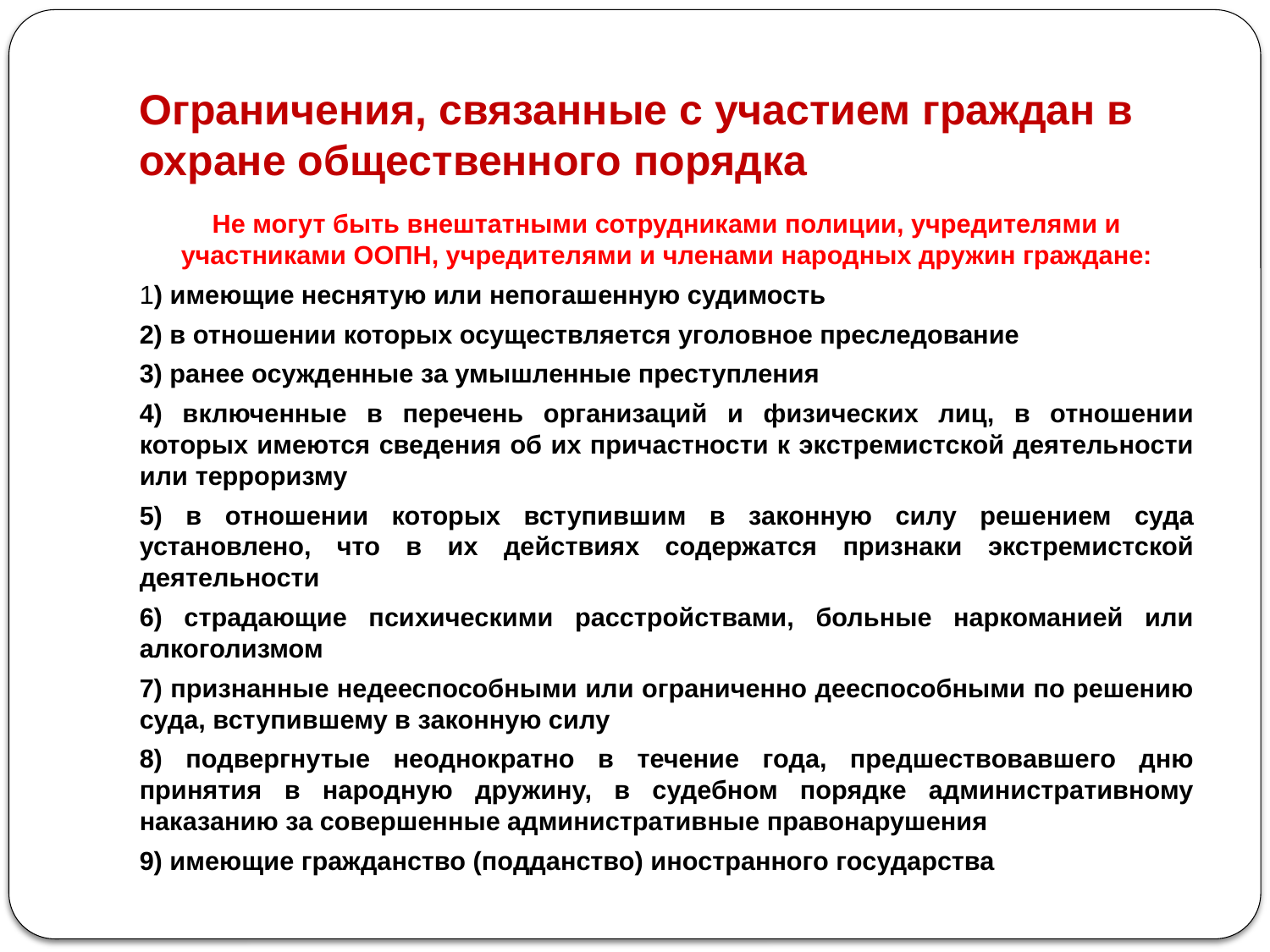

# Ограничения, связанные с участием граждан в охране общественного порядка
Не могут быть внештатными сотрудниками полиции, учредителями и участниками ООПН, учредителями и членами народных дружин граждане:
1) имеющие неснятую или непогашенную судимость
2) в отношении которых осуществляется уголовное преследование
3) ранее осужденные за умышленные преступления
4) включенные в перечень организаций и физических лиц, в отношении которых имеются сведения об их причастности к экстремистской деятельности или терроризму
5) в отношении которых вступившим в законную силу решением суда установлено, что в их действиях содержатся признаки экстремистской деятельности
6) страдающие психическими расстройствами, больные наркоманией или алкоголизмом
7) признанные недееспособными или ограниченно дееспособными по решению суда, вступившему в законную силу
8) подвергнутые неоднократно в течение года, предшествовавшего дню принятия в народную дружину, в судебном порядке административному наказанию за совершенные административные правонарушения
9) имеющие гражданство (подданство) иностранного государства